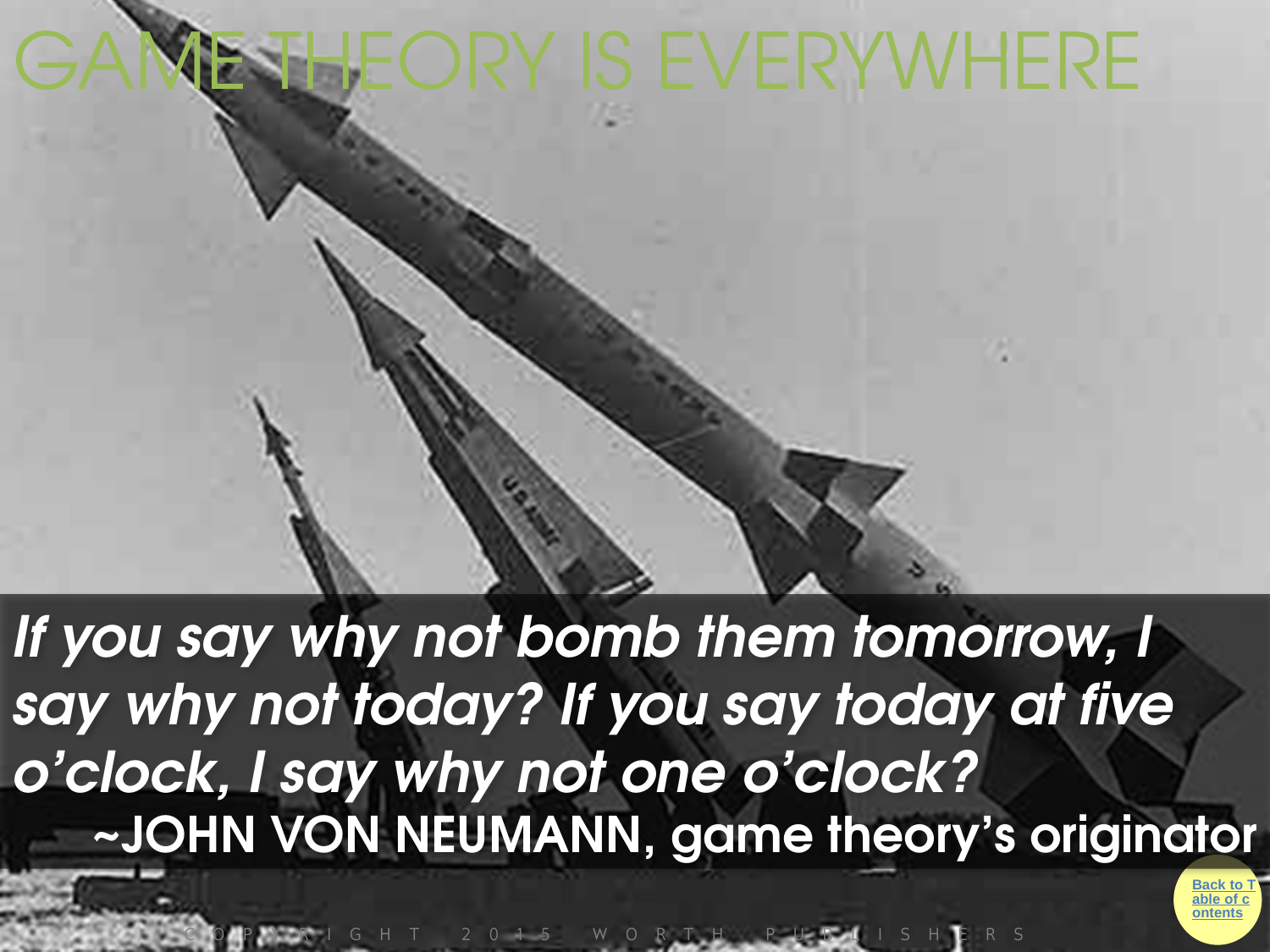

# GAME THEORY IS EVERYWHERE
If you say why not bomb them tomorrow, I say why not today? If you say today at five o’clock, I say why not one o’clock?
~JOHN VON NEUMANN, game theory’s originator
Copyright 2015 Worth Publishers